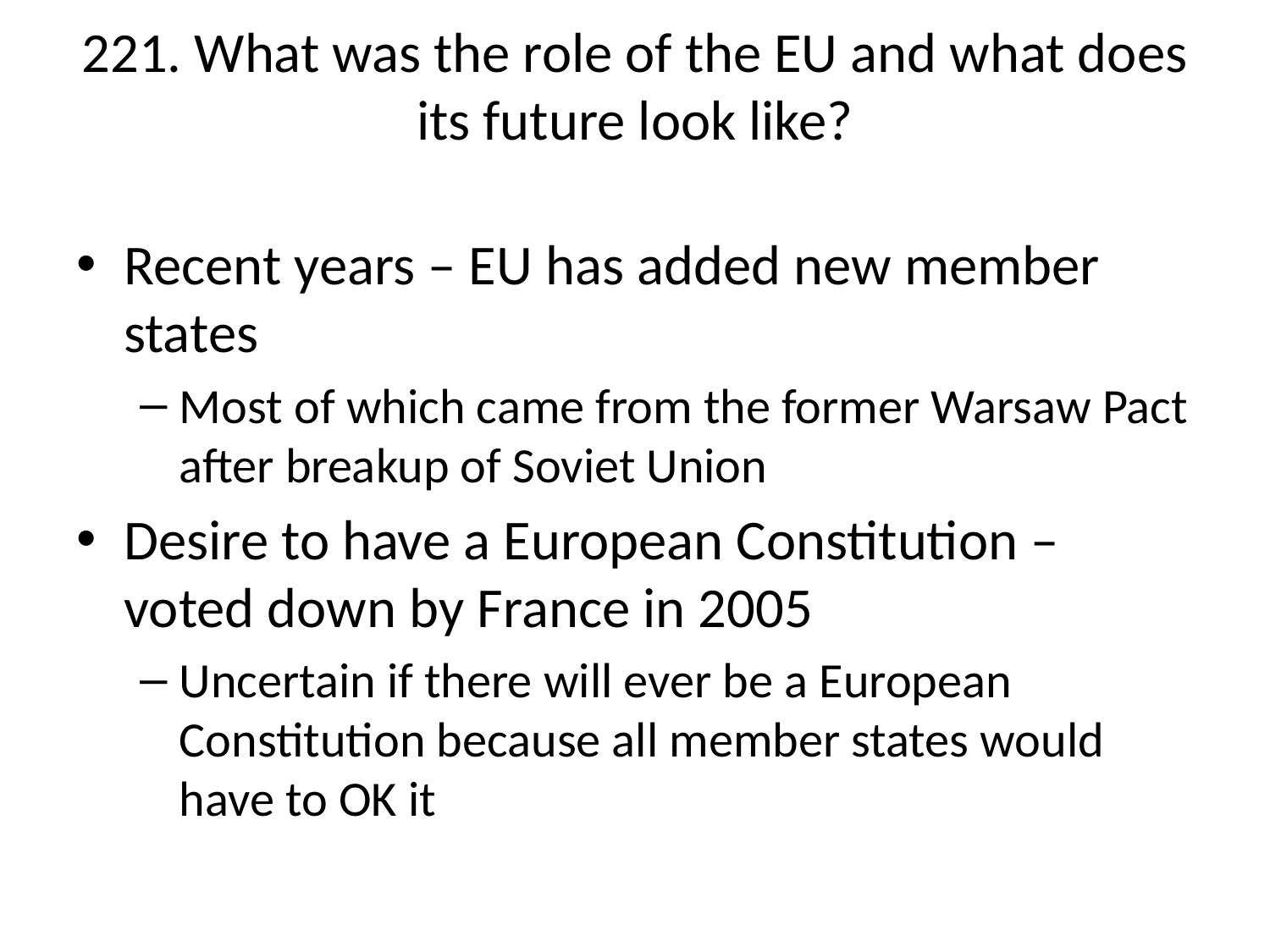

# 221. What was the role of the EU and what does its future look like?
Recent years – EU has added new member states
Most of which came from the former Warsaw Pact after breakup of Soviet Union
Desire to have a European Constitution – voted down by France in 2005
Uncertain if there will ever be a European Constitution because all member states would have to OK it